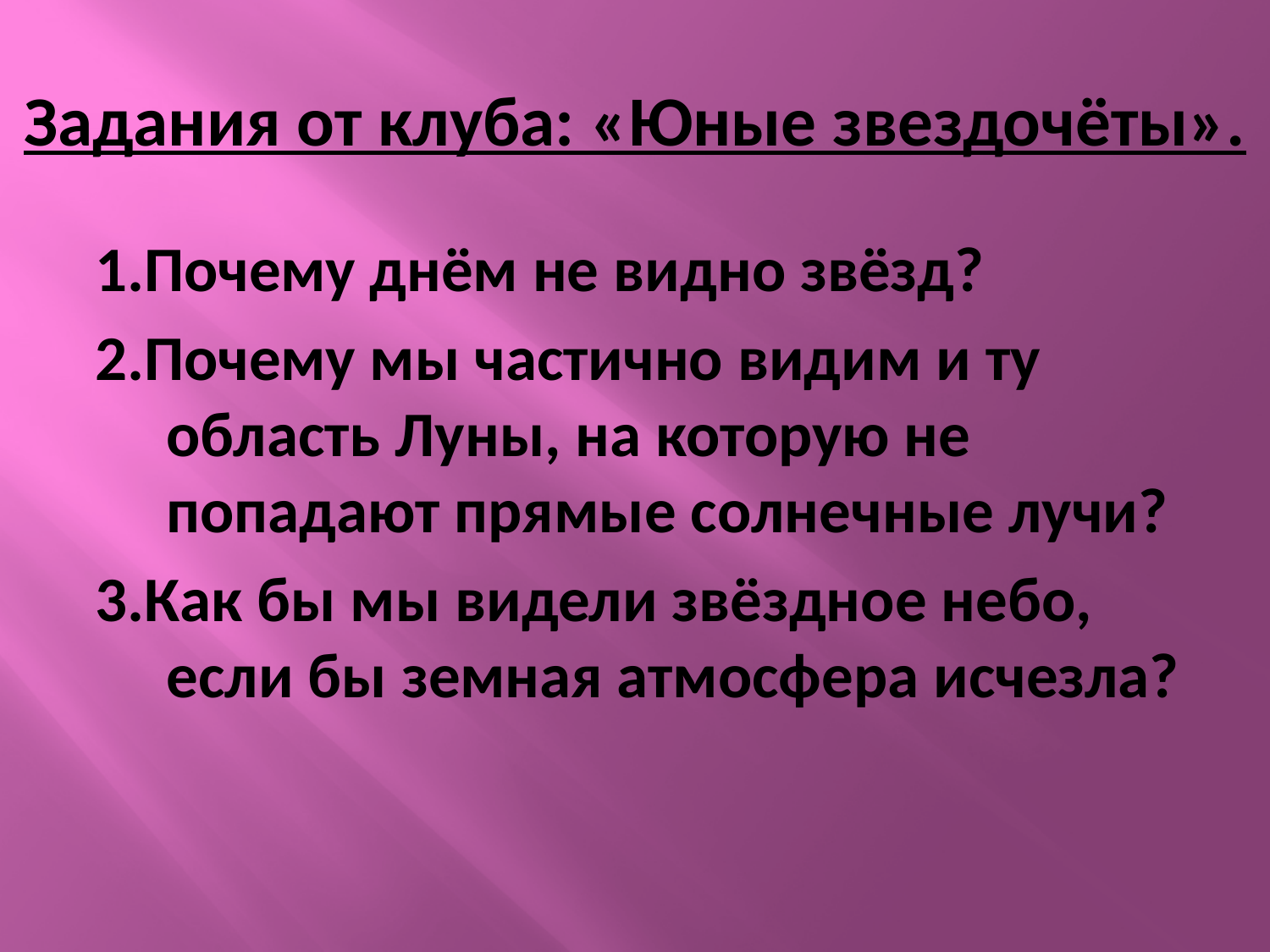

# Задания от клуба: «Юные звездочёты».
1.Почему днём не видно звёзд?
2.Почему мы частично видим и ту область Луны, на которую не попадают прямые солнечные лучи?
3.Как бы мы видели звёздное небо, если бы земная атмосфера исчезла?